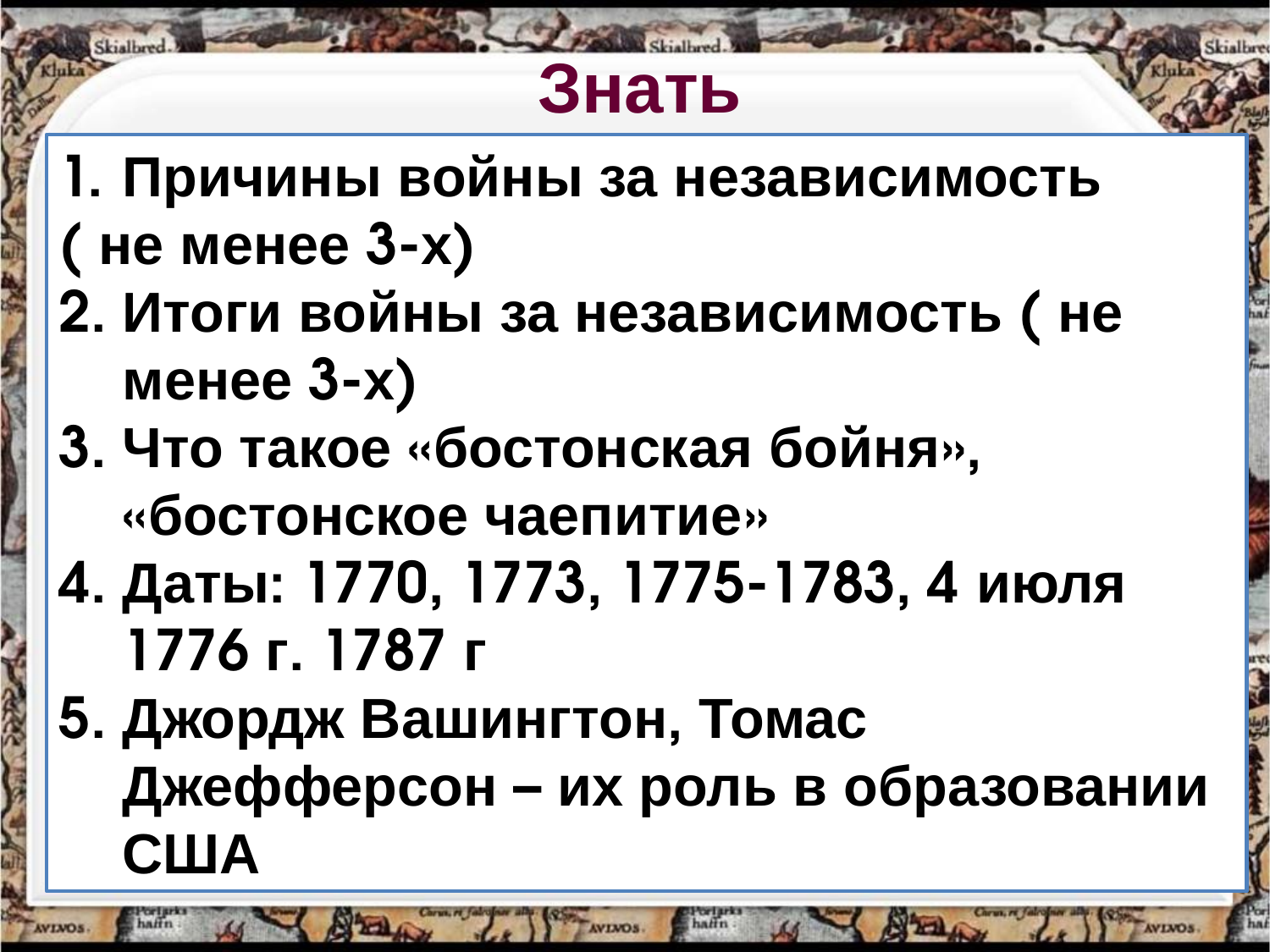

Знать
Причины войны за независимость
( не менее 3-х)
Итоги войны за независимость ( не менее 3-х)
Что такое «бостонская бойня»,  «бостонское чаепитие»
Даты: 1770, 1773, 1775-1783, 4 июля 1776 г. 1787 г
Джордж Вашингтон, Томас Джефферсон – их роль в образовании США